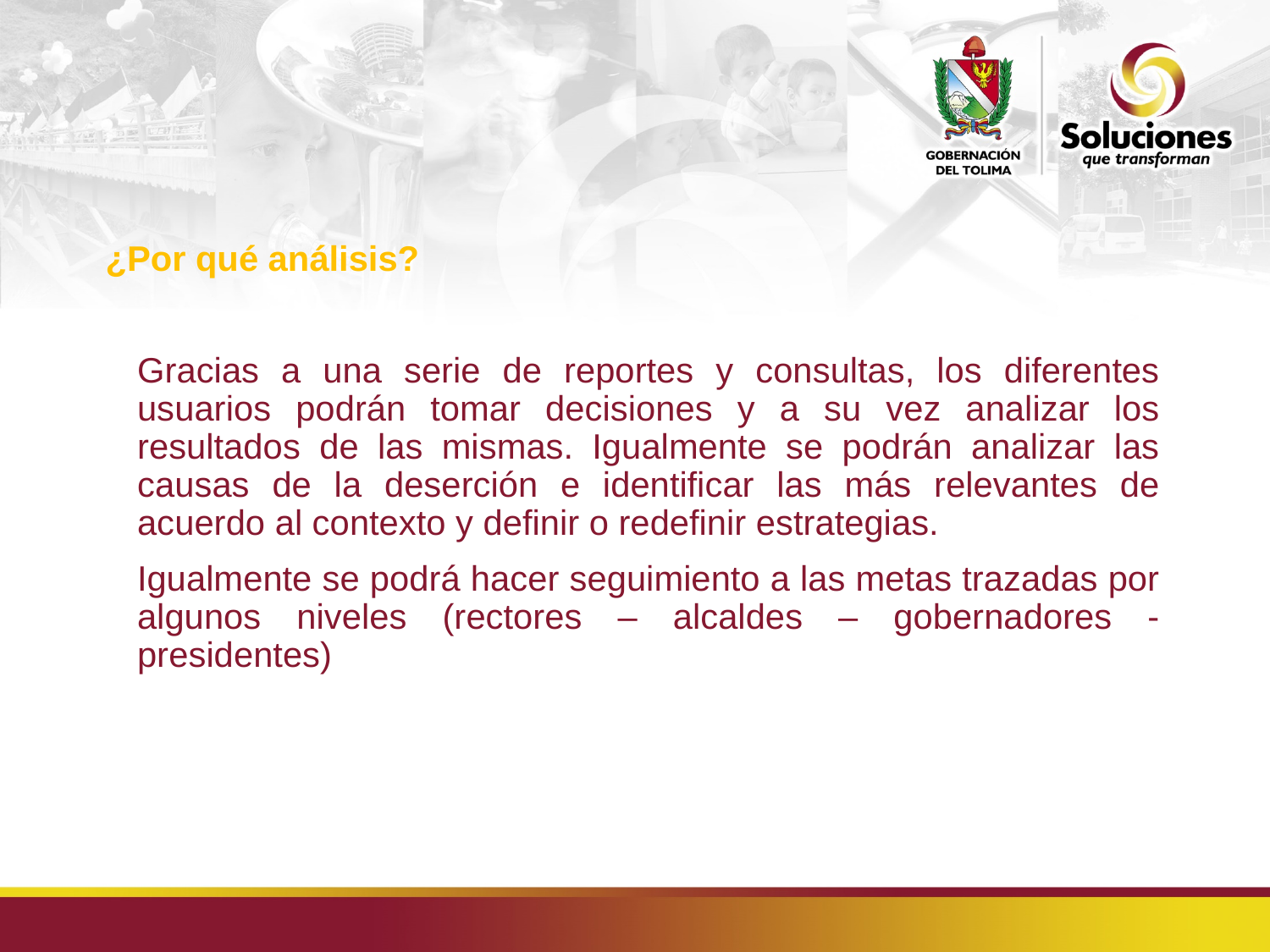

¿Por qué análisis?

	Gracias a una serie de reportes y consultas, los diferentes usuarios podrán tomar decisiones y a su vez analizar los resultados de las mismas. Igualmente se podrán analizar las causas de la deserción e identificar las más relevantes de acuerdo al contexto y definir o redefinir estrategias.
	Igualmente se podrá hacer seguimiento a las metas trazadas por algunos niveles (rectores – alcaldes – gobernadores - presidentes)